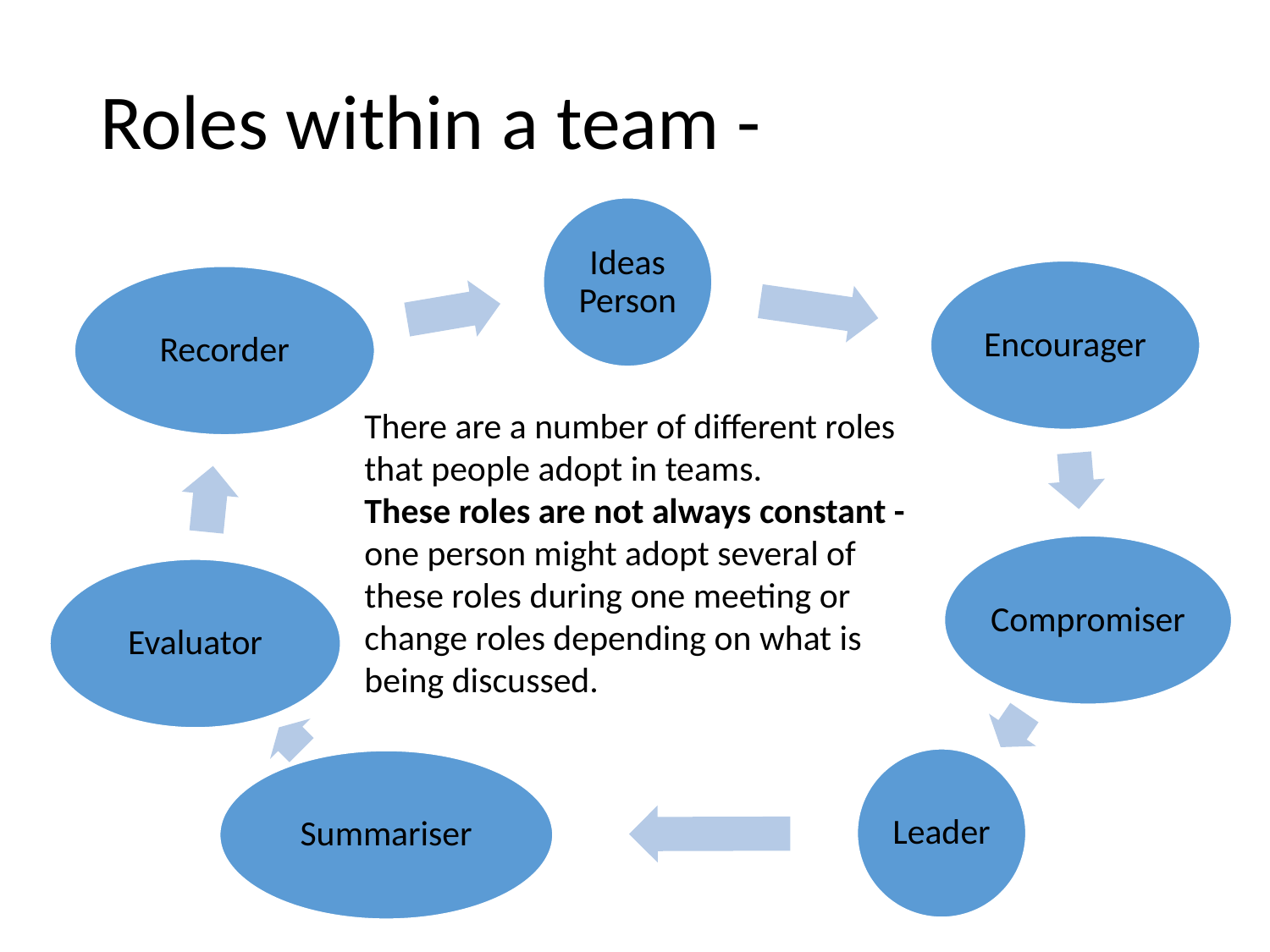

# Roles within a team -
Ideas Person

Encourager

Compromiser

Leader

Summariser

Evaluator

Recorder

There are a number of different roles that people adopt in teams.
These roles are not always constant - one person might adopt several of these roles during one meeting or change roles depending on what is being discussed.